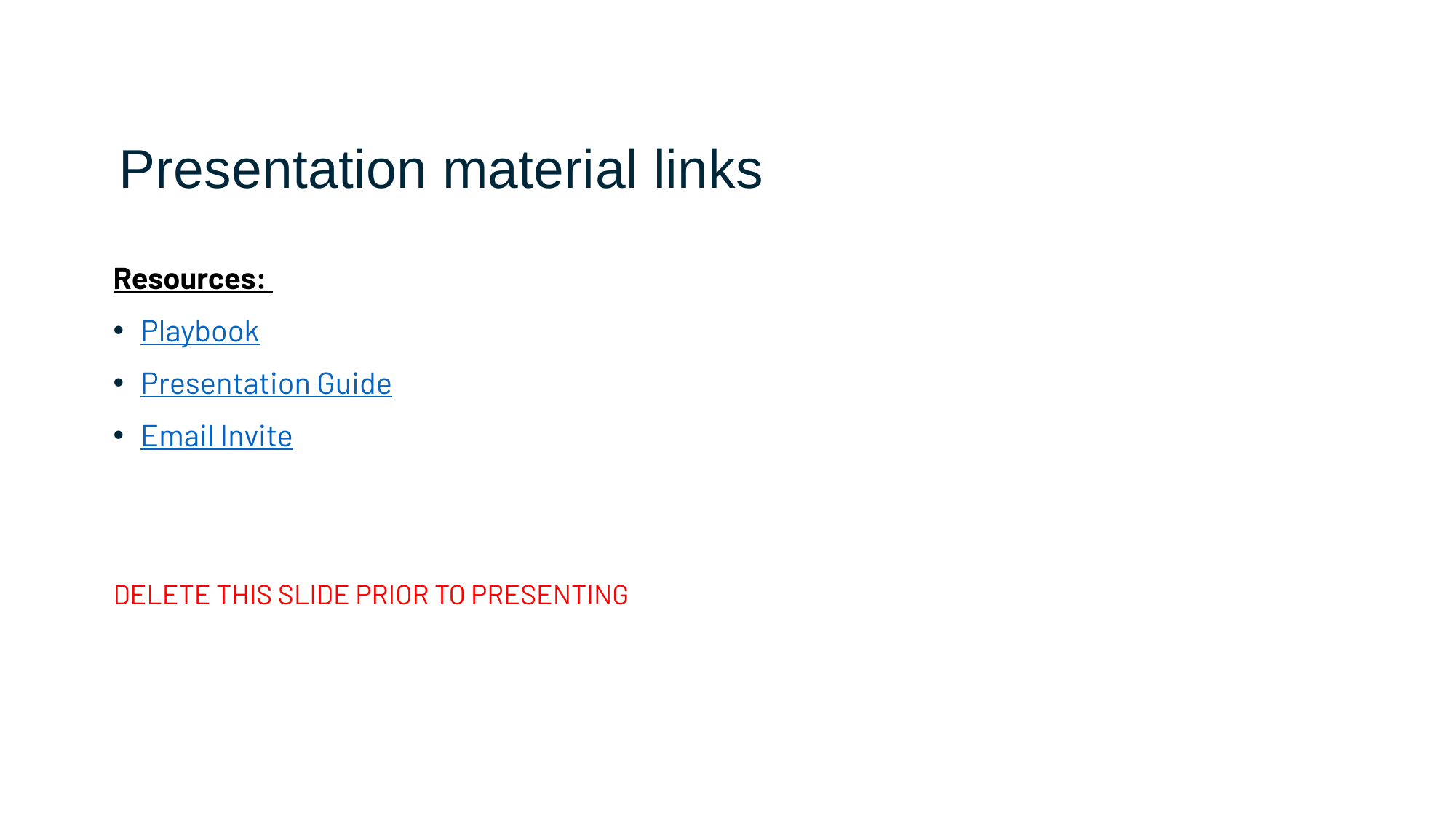

Presentation material links
Resources:
Playbook
Presentation Guide
Email Invite

DELETE THIS SLIDE PRIOR TO PRESENTING